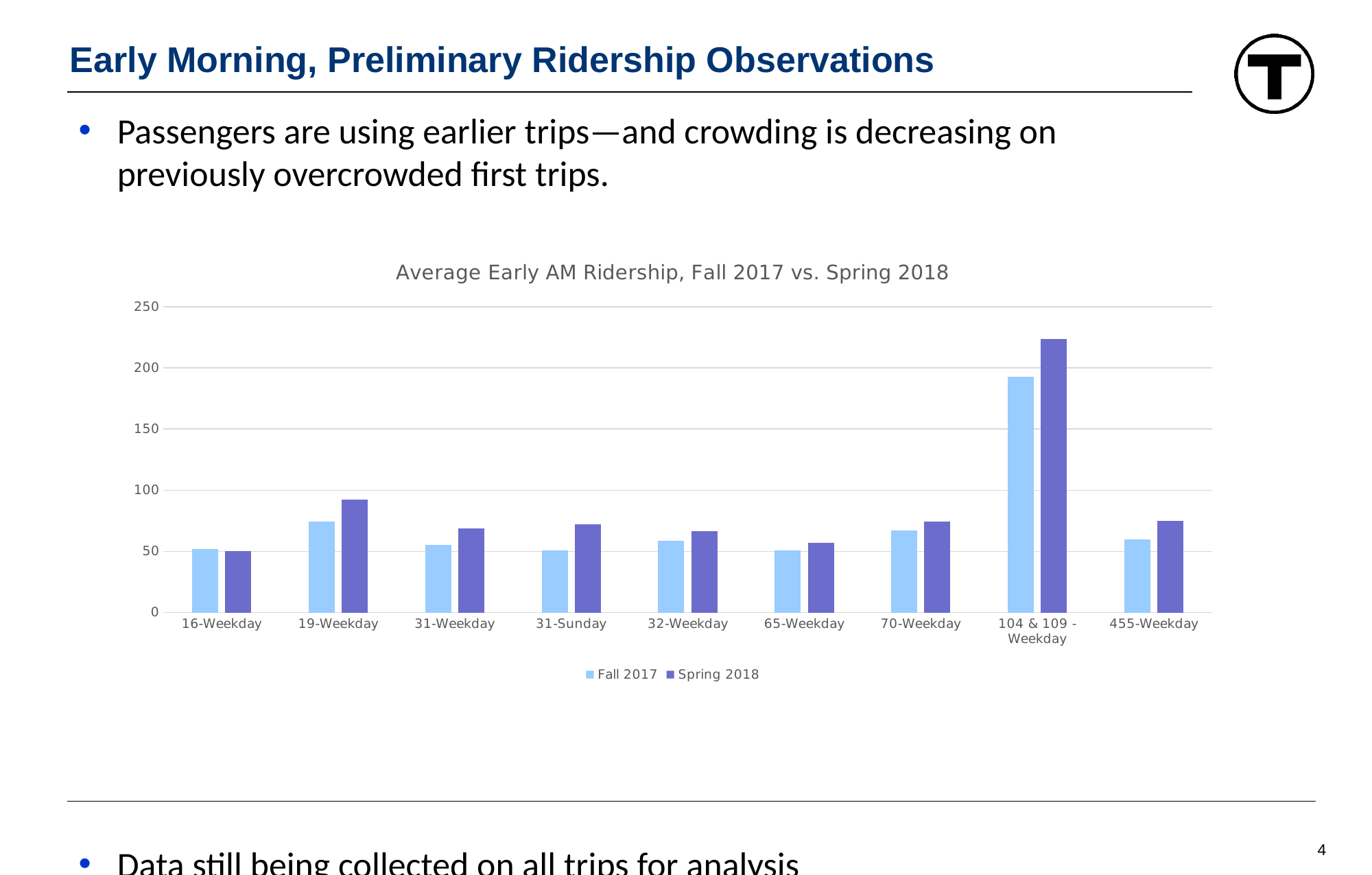

Early Morning, Preliminary Ridership Observations
Passengers are using earlier trips—and crowding is decreasing on previously overcrowded first trips.

Data still being collected on all trips for analysis

### Chart: Average Early AM Ridership, Fall 2017 vs. Spring 2018

| Category | Fall 2017 | Spring 2018 |
|---|---|---|
| 16-Weekday | 52.177777 | 50.523809 |
| 19-Weekday | 74.392156 | 92.56018399999999 |
| 31-Weekday | 55.173913 | 69.011428 |
| 31-Sunday | 51.076923 | 72.4 |
| 32-Weekday | 58.864864 | 66.35714200000001 |
| 65-Weekday | 50.833333 | 57.010752000000004 |
| 70-Weekday | 67.277777 | 74.333333 |
| 104 & 109 -Weekday | 192.50980200000004 | 223.553622 |
| 455-Weekday | 59.785714 | 74.91666599999999 |